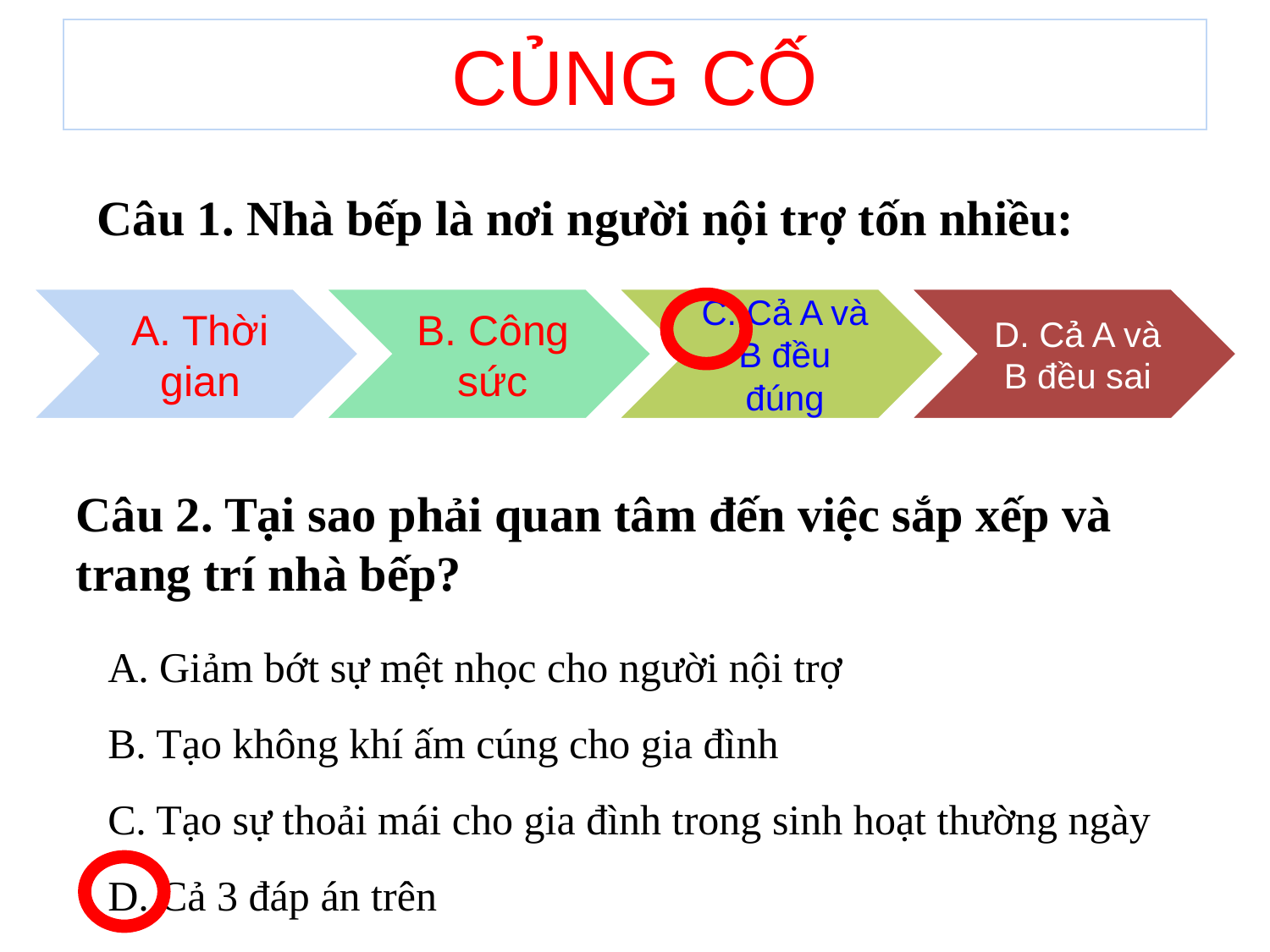

# CỦNG CỐ
A. Thời gian
B. Công sức
C. Cả A và B đều đúng
D. Cả A và B đều sai
Câu 1. Nhà bếp là nơi người nội trợ tốn nhiều:

Câu 2. Tại sao phải quan tâm đến việc sắp xếp và trang trí nhà bếp?
A. Giảm bớt sự mệt nhọc cho người nội trợ
B. Tạo không khí ấm cúng cho gia đình
C. Tạo sự thoải mái cho gia đình trong sinh hoạt thường ngày
D. Cả 3 đáp án trên